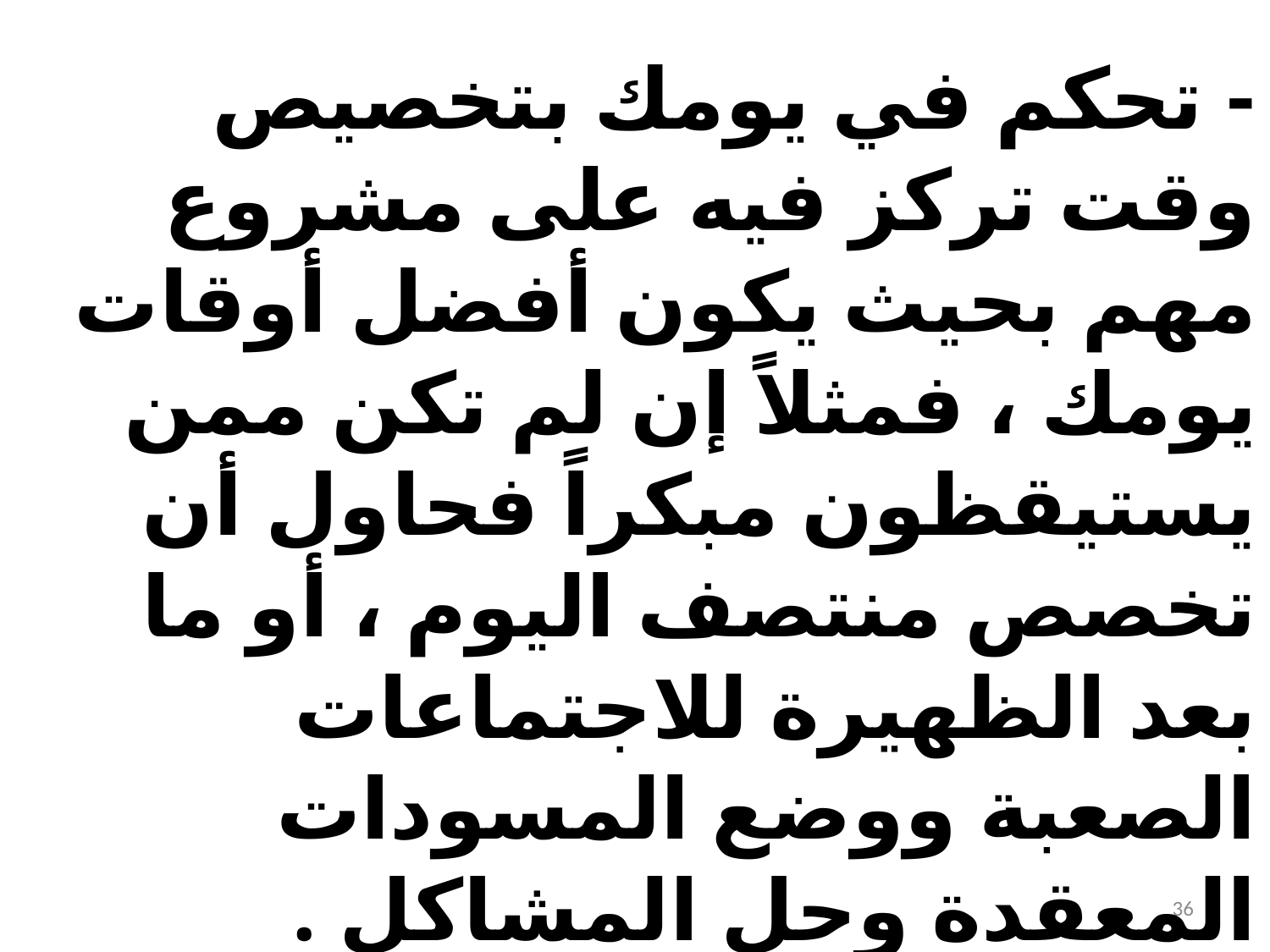

- تحكم في يومك بتخصيص وقت تركز فيه على مشروع مهم بحيث يكون أفضل أوقات يومك ، فمثلاً إن لم تكن ممن يستيقظون مبكراً فحاول أن تخصص منتصف اليوم ، أو ما بعد الظهيرة للاجتماعات الصعبة ووضع المسودات المعقدة وحل المشاكل .
36